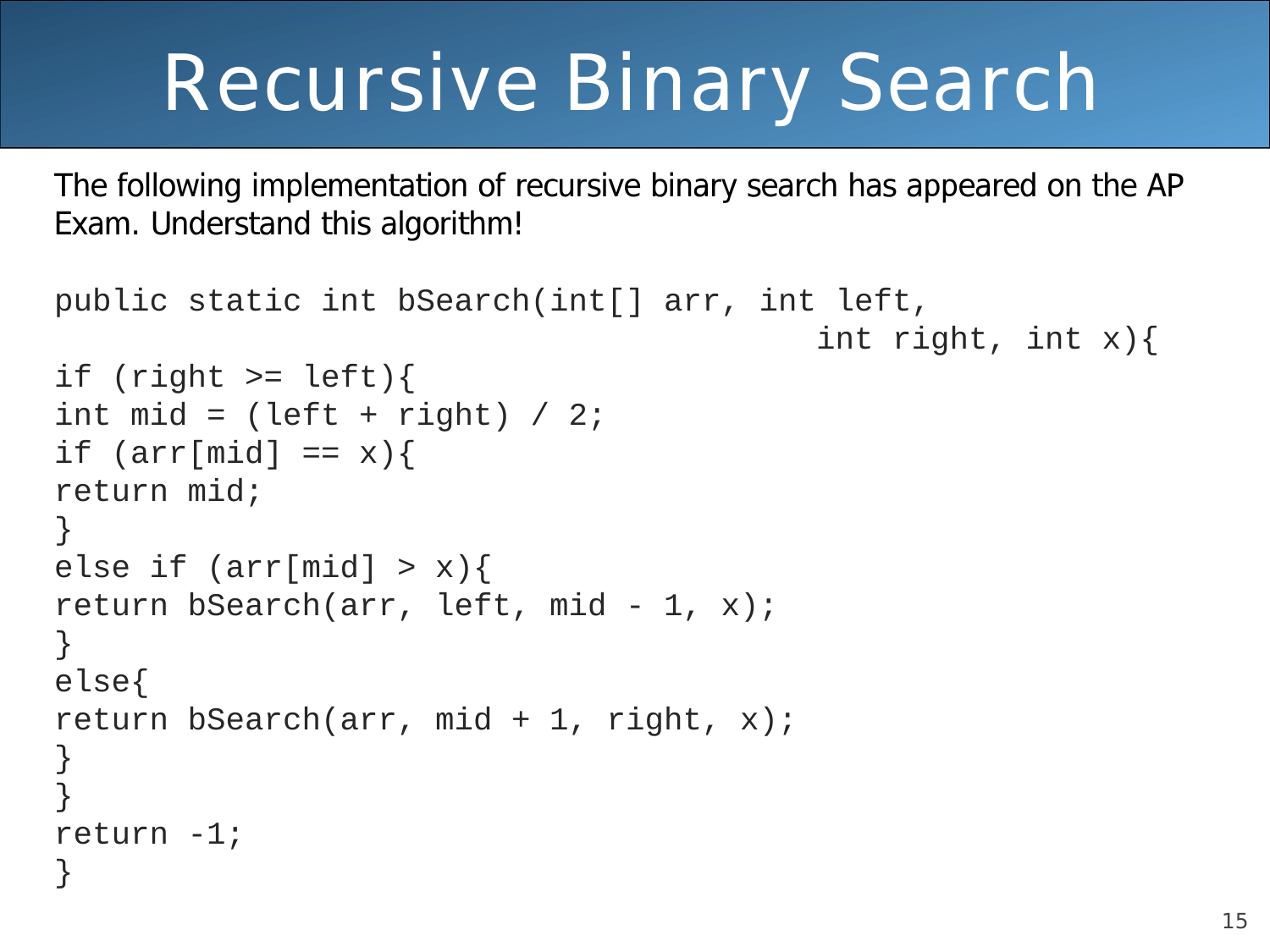

# Recursive Binary Search
The following implementation of recursive binary search has appeared on the AP Exam. Understand this algorithm!

public static int bSearch(int[] arr, int left,
						int right, int x){
if (right >= left){
int mid = (left + right) / 2;
if (arr[mid] == x){
return mid;
}
else if (arr[mid] > x){
return bSearch(arr, left, mid - 1, x);
}
else{
return bSearch(arr, mid + 1, right, x);
}
}
return -1;
}